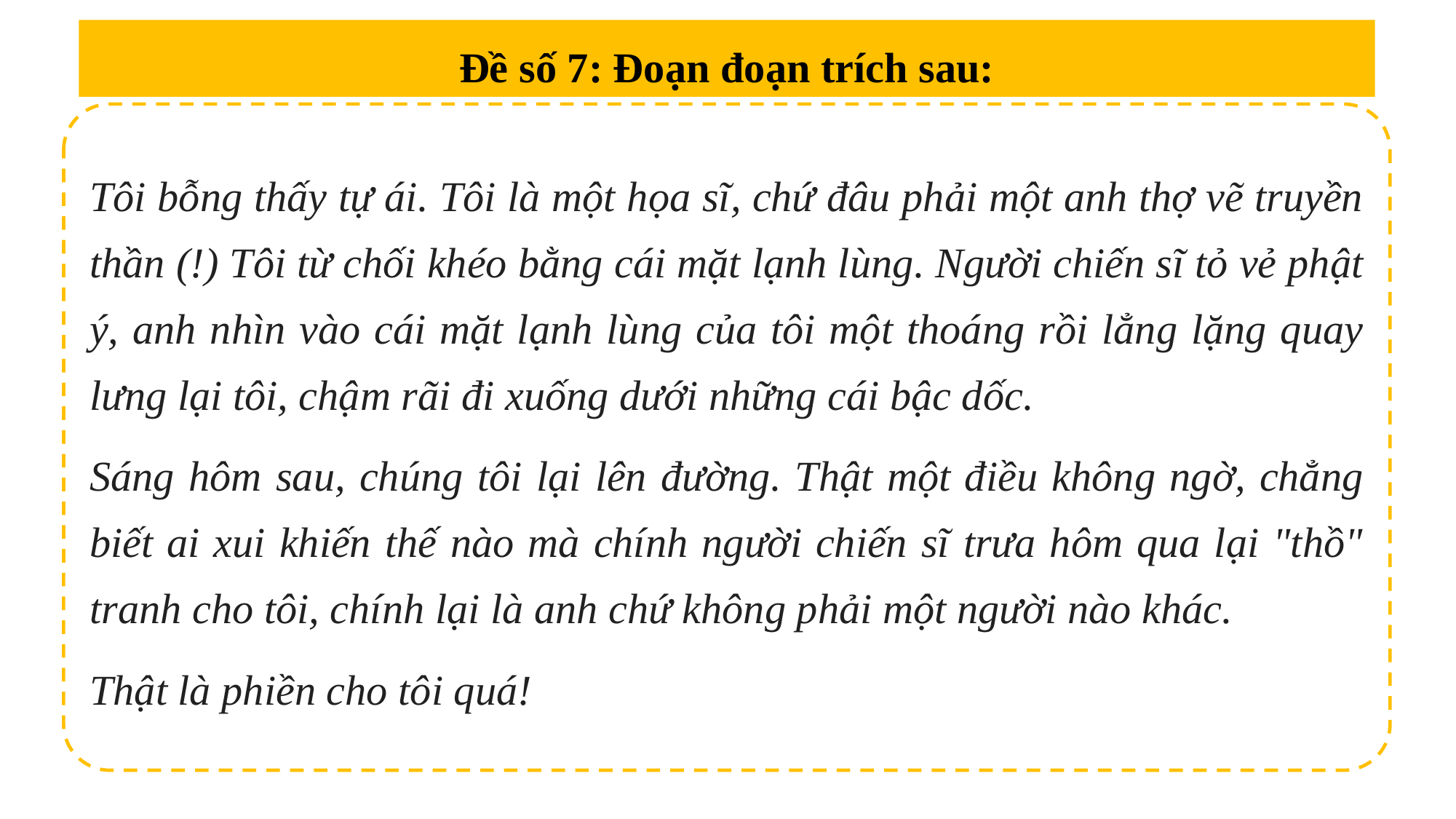

Đề số 7: Đoạn đoạn trích sau:

Tôi bỗng thấy tự ái. Tôi là một họa sĩ, chứ đâu phải một anh thợ vẽ truyền thần (!) Tôi từ chối khéo bằng cái mặt lạnh lùng. Người chiến sĩ tỏ vẻ phật ý, anh nhìn vào cái mặt lạnh lùng của tôi một thoáng rồi lẳng lặng quay lưng lại tôi, chậm rãi đi xuống dưới những cái bậc dốc.
Sáng hôm sau, chúng tôi lại lên đường. Thật một điều không ngờ, chẳng biết ai xui khiến thế nào mà chính người chiến sĩ trưa hôm qua lại "thồ" tranh cho tôi, chính lại là anh chứ không phải một người nào khác.
Thật là phiền cho tôi quá!